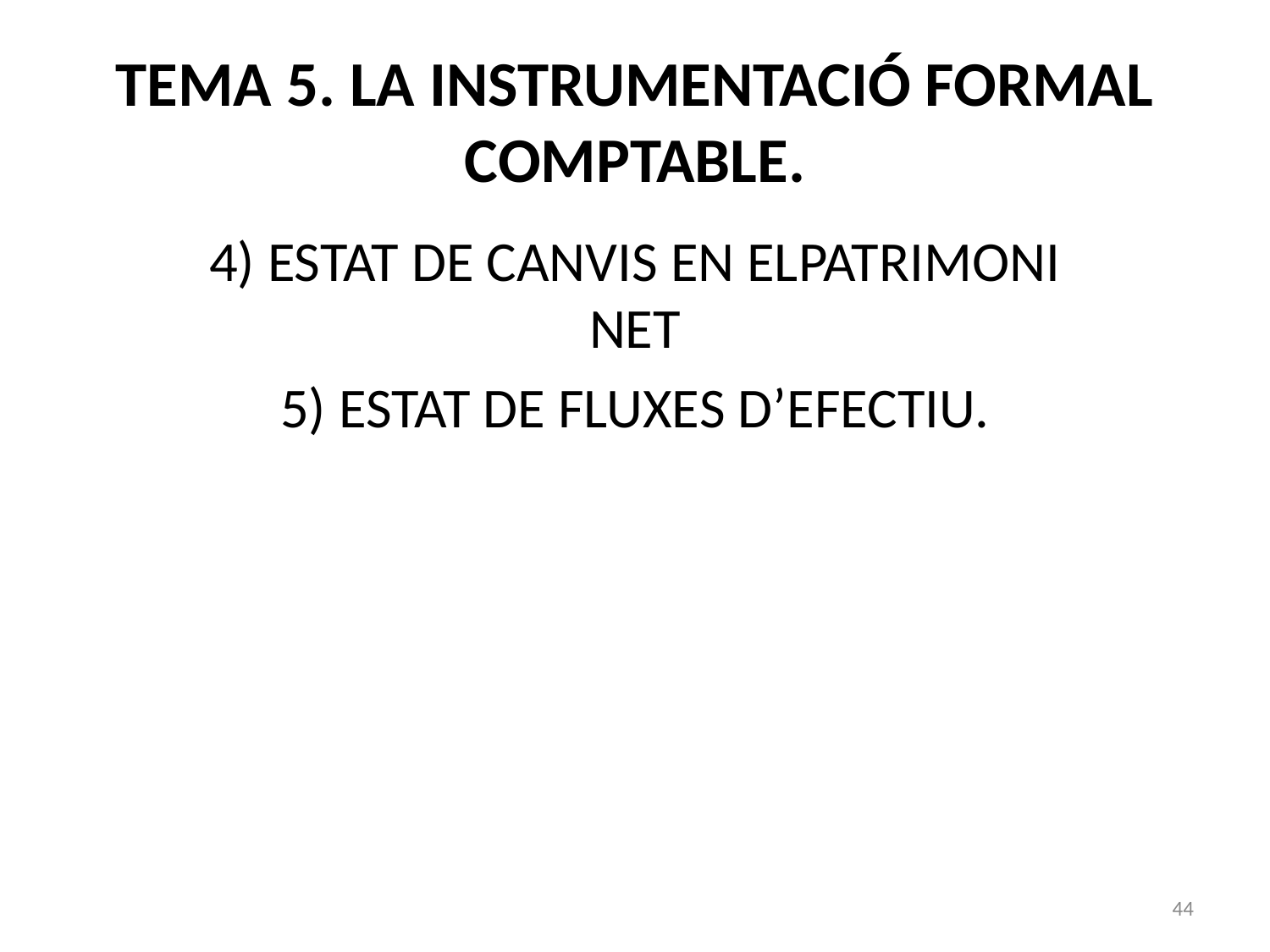

# TEMA 5. LA INSTRUMENTACIÓ FORMAL COMPTABLE.
4) ESTAT DE CANVIS EN ELPATRIMONI NET
5) ESTAT DE FLUXES D’EFECTIU.
44